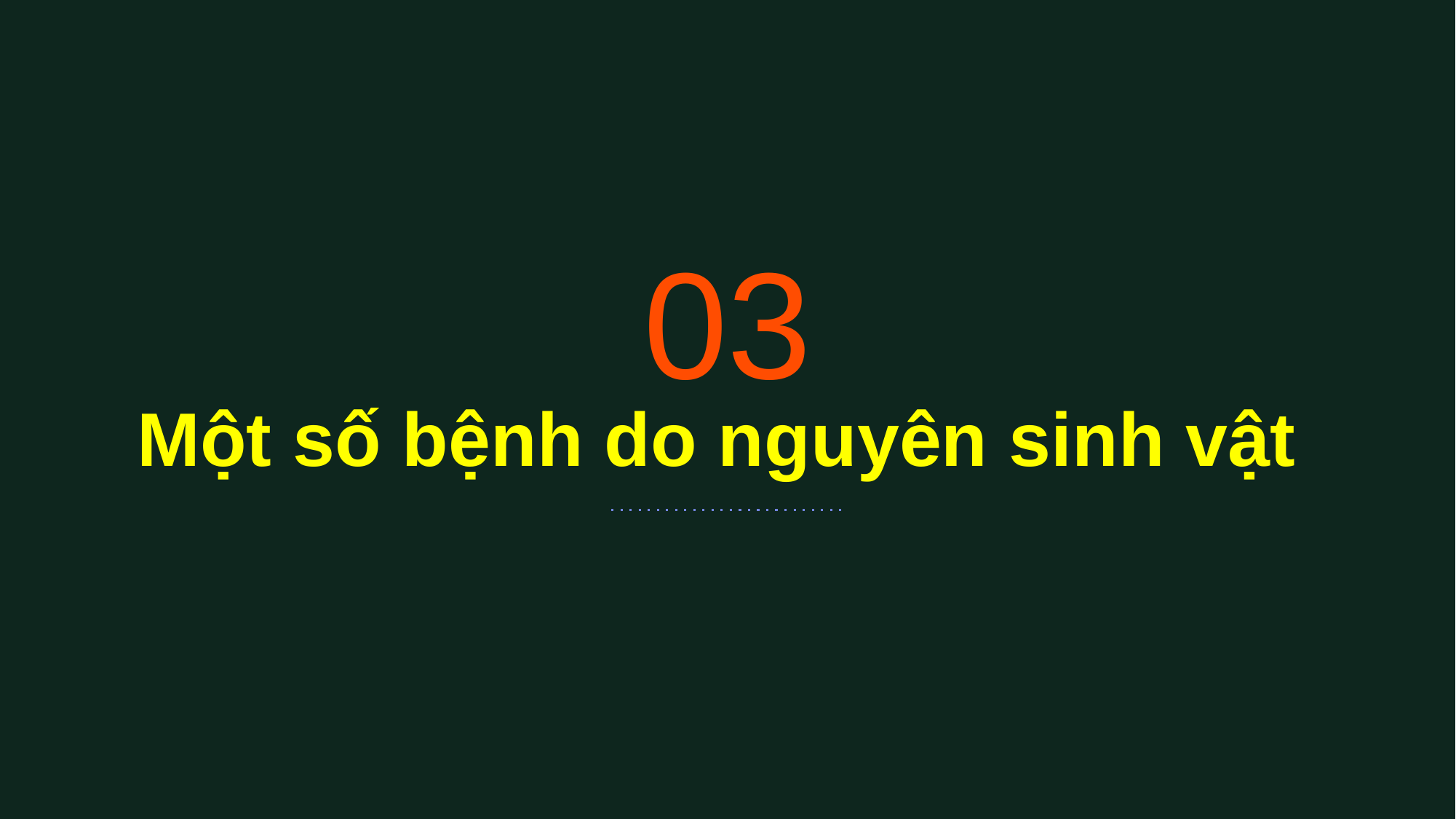

03
# Một số bệnh do nguyên sinh vật